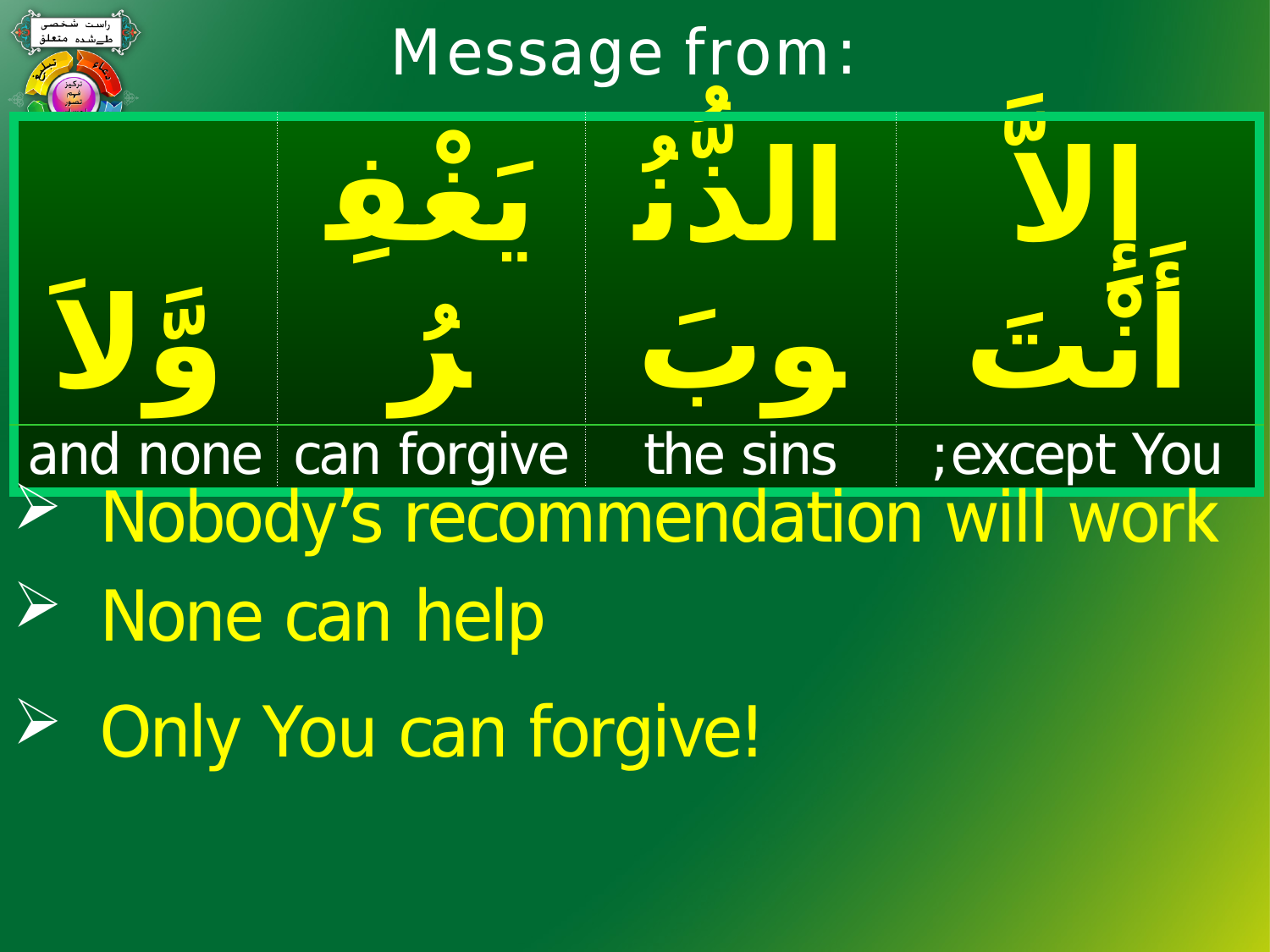

Message from:
| وَّلاَ | يَغْفِرُ | الذُّنُوبَ | إِلاَّ أَنْتَ |
| --- | --- | --- | --- |
| and none | can forgive | the sins | except You; |
#
Nobody’s recommendation will work
None can help
Only You can forgive!